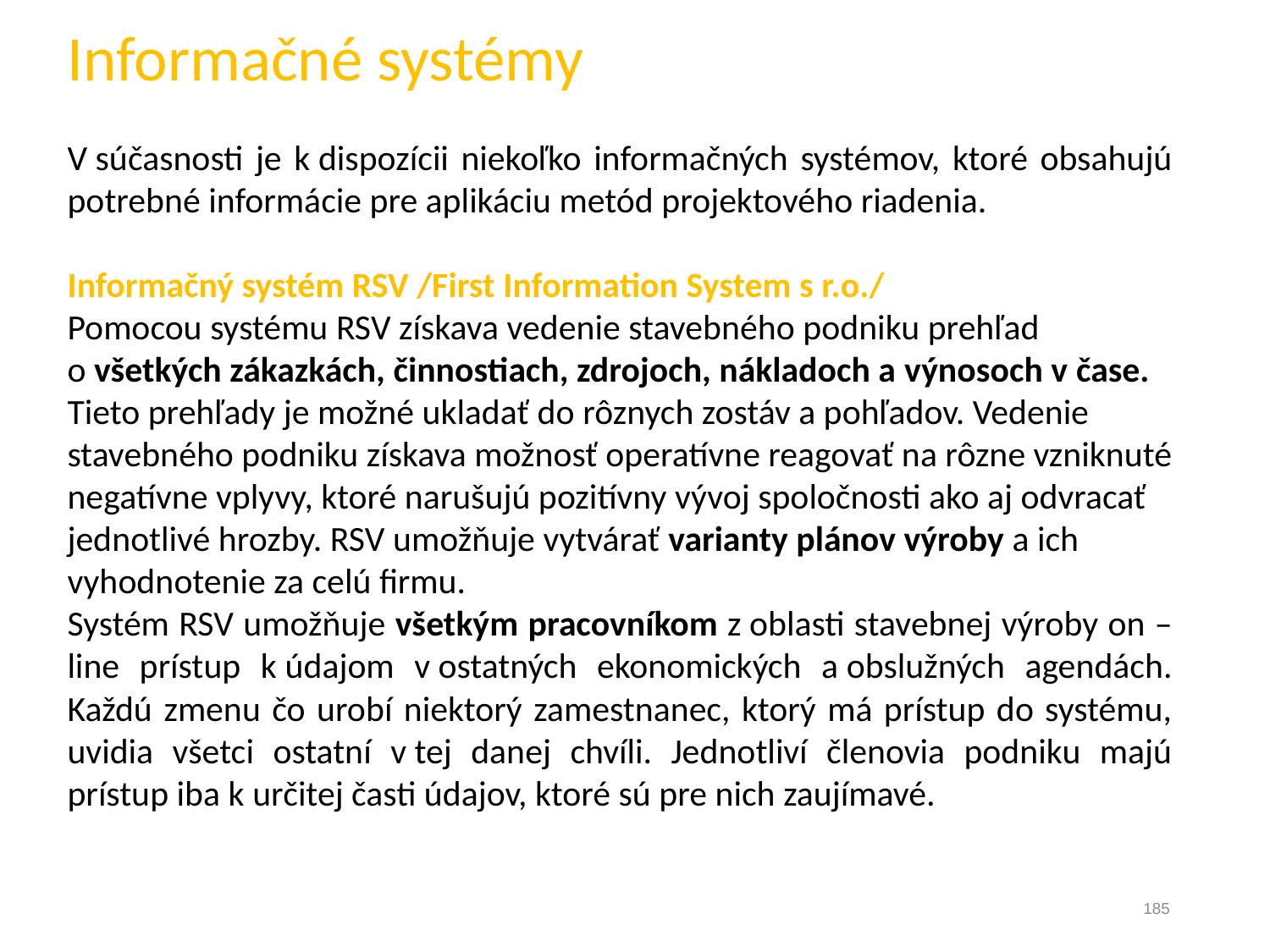

Informačné systémy

V súčasnosti je k dispozícii niekoľko informačných systémov, ktoré obsahujú potrebné informácie pre aplikáciu metód projektového riadenia.

Informačný systém RSV /First Information System s r.o./
Pomocou systému RSV získava vedenie stavebného podniku prehľad o všetkých zákazkách, činnostiach, zdrojoch, nákladoch a výnosoch v čase. Tieto prehľady je možné ukladať do rôznych zostáv a pohľadov. Vedenie stavebného podniku získava možnosť operatívne reagovať na rôzne vzniknuté negatívne vplyvy, ktoré narušujú pozitívny vývoj spoločnosti ako aj odvracať jednotlivé hrozby. RSV umožňuje vytvárať varianty plánov výroby a ich vyhodnotenie za celú firmu.
Systém RSV umožňuje všetkým pracovníkom z oblasti stavebnej výroby on – line prístup k údajom v ostatných ekonomických a obslužných agendách. Každú zmenu čo urobí niektorý zamestnanec, ktorý má prístup do systému, uvidia všetci ostatní v tej danej chvíli. Jednotliví členovia podniku majú prístup iba k určitej časti údajov, ktoré sú pre nich zaujímavé.
185